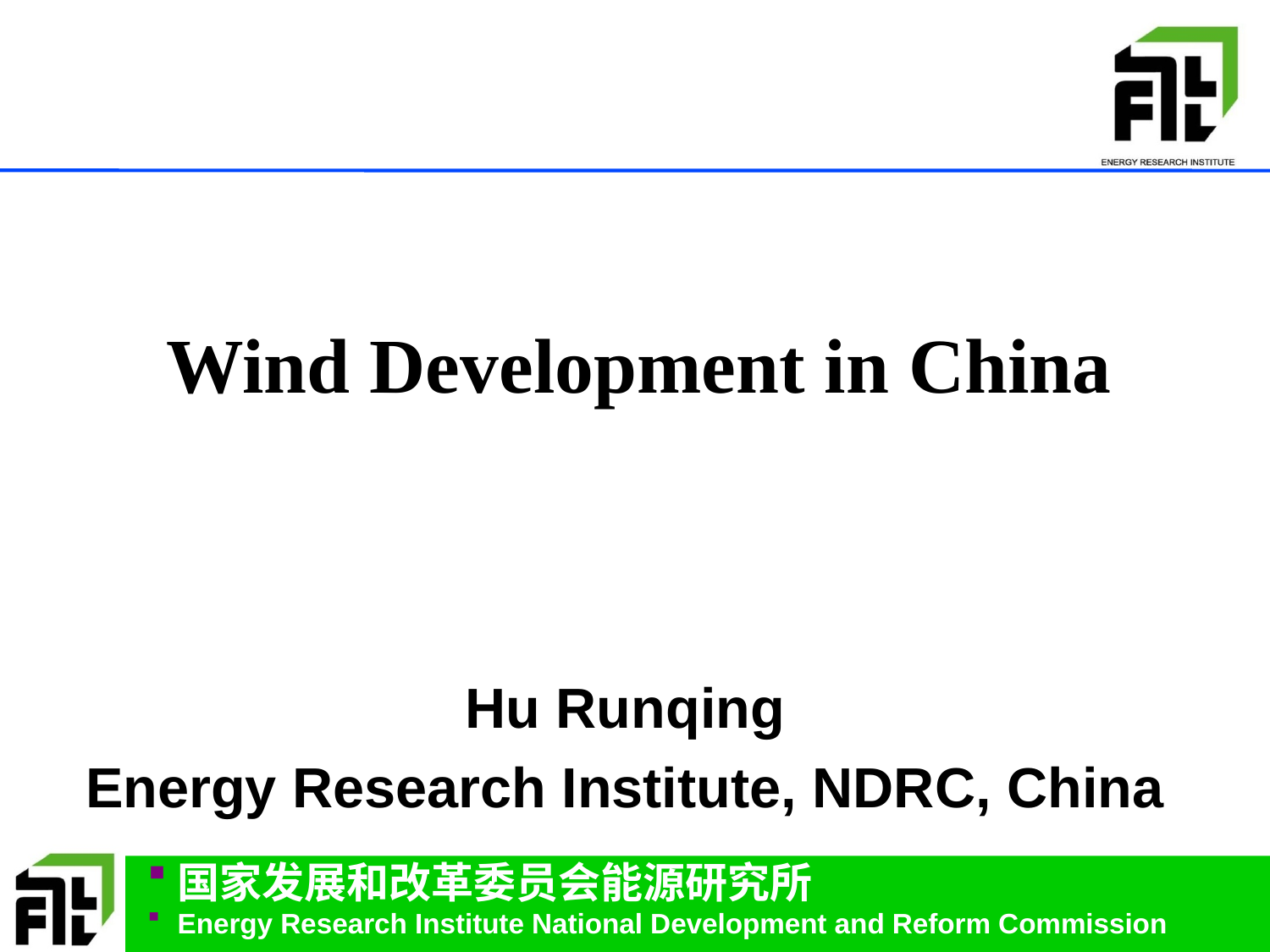

# Wind Development in China

Hu Runqing
Energy Research Institute, NDRC, China